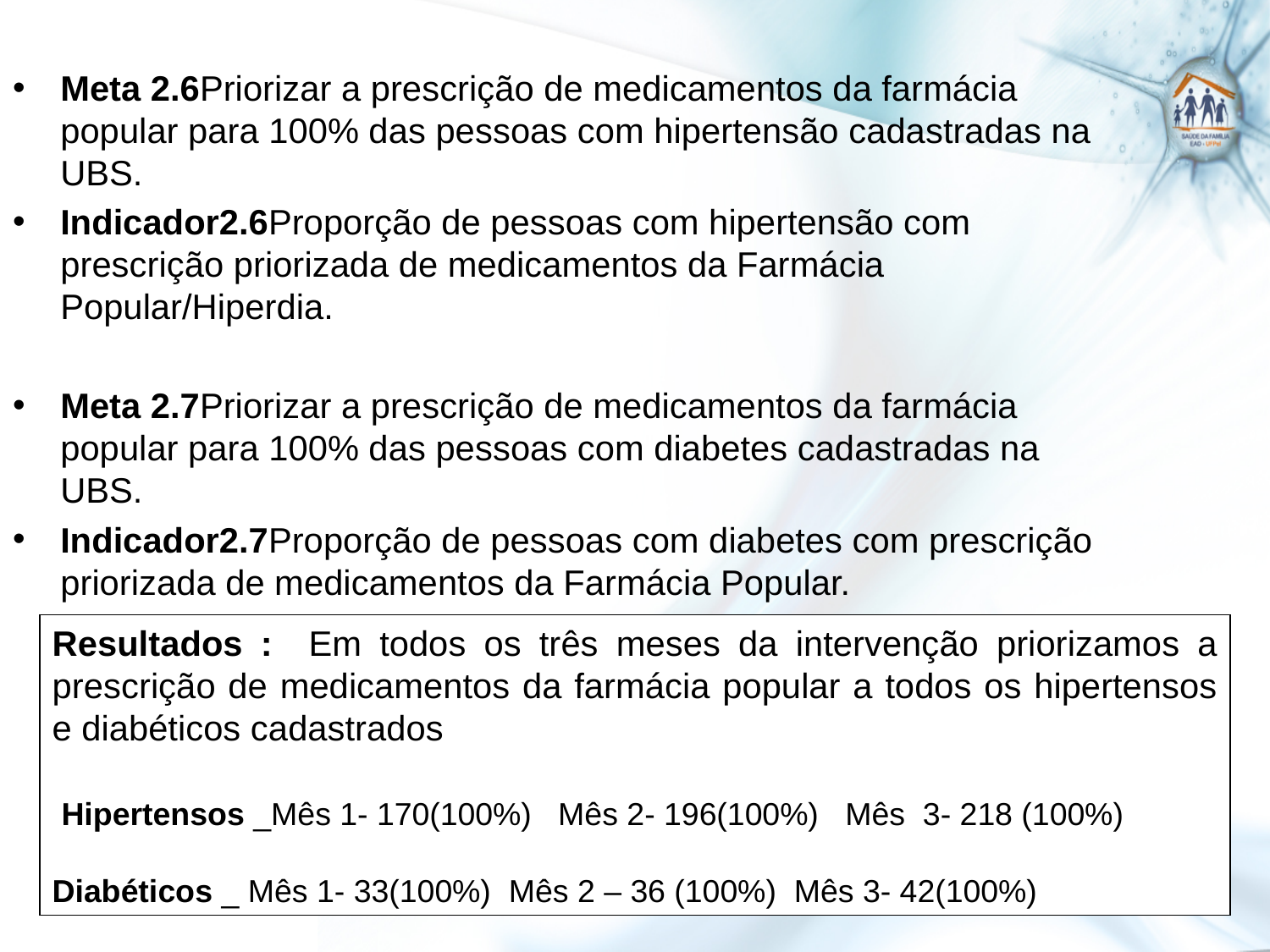

Meta 2.6Priorizar a prescrição de medicamentos da farmácia popular para 100% das pessoas com hipertensão cadastradas na UBS.
Indicador2.6Proporção de pessoas com hipertensão com prescrição priorizada de medicamentos da Farmácia Popular/Hiperdia.

Meta 2.7Priorizar a prescrição de medicamentos da farmácia popular para 100% das pessoas com diabetes cadastradas na UBS.
Indicador2.7Proporção de pessoas com diabetes com prescrição priorizada de medicamentos da Farmácia Popular.

Resultados :  Em todos os três meses da intervenção priorizamos a prescrição de medicamentos da farmácia popular a todos os hipertensos e diabéticos cadastrados

 Hipertensos _Mês 1- 170(100%)   Mês 2- 196(100%)   Mês  3- 218 (100%)

Diabéticos _ Mês 1- 33(100%)  Mês 2 – 36 (100%)  Mês 3- 42(100%)